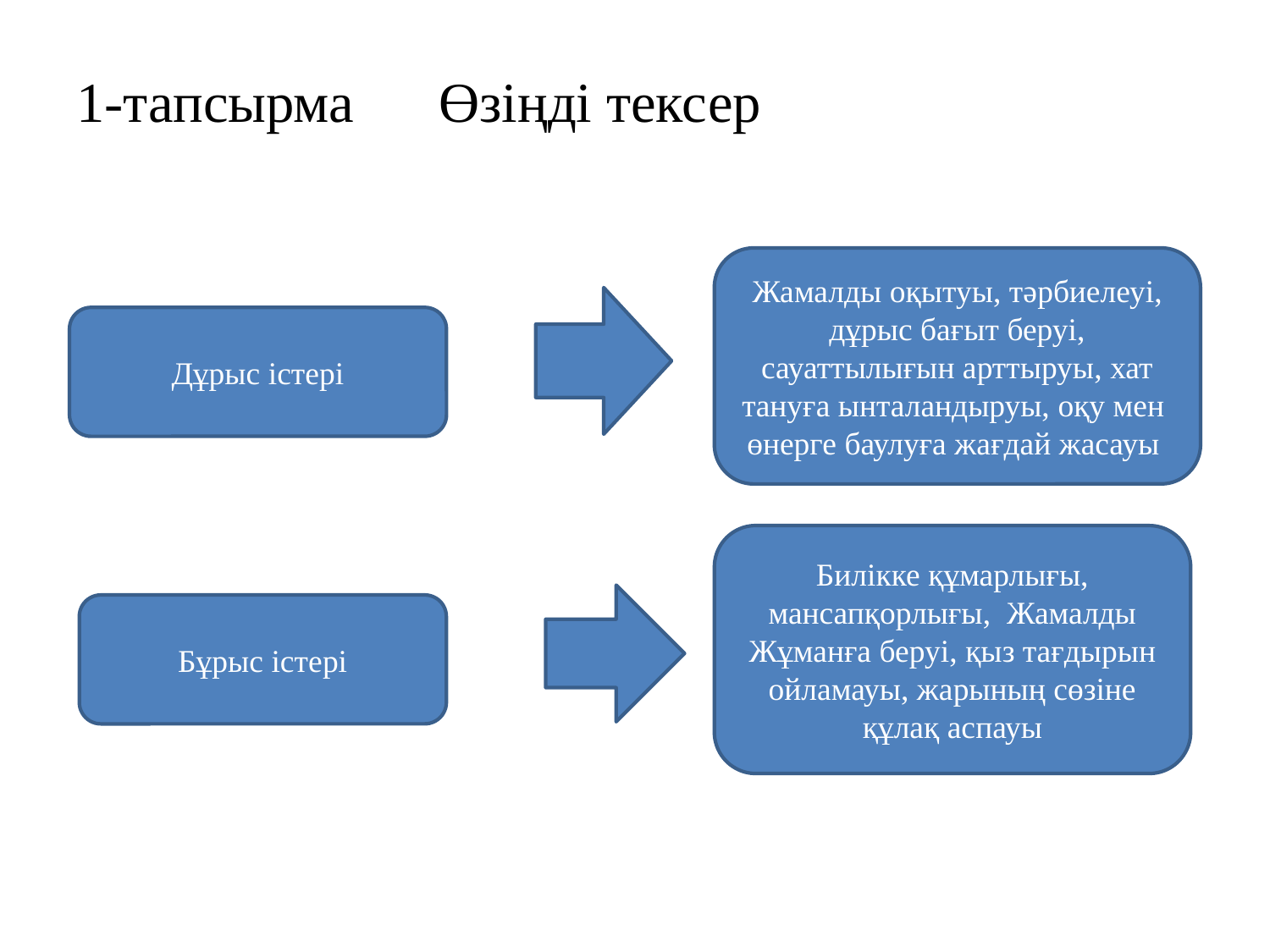

1-тапсырма      Өзіңді тексер

Жамалды оқытуы, тәрбиелеуі, дұрыс бағыт беруі, сауаттылығын арттыруы, хат тануға ынталандыруы, оқу мен  өнерге баулуға жағдай жасауы

Дұрыс істері
Билікке құмарлығы, мансапқорлығы,  Жамалды Жұманға беруі, қыз тағдырын ойламауы, жарының сөзіне құлақ аспауы

Бұрыс істері